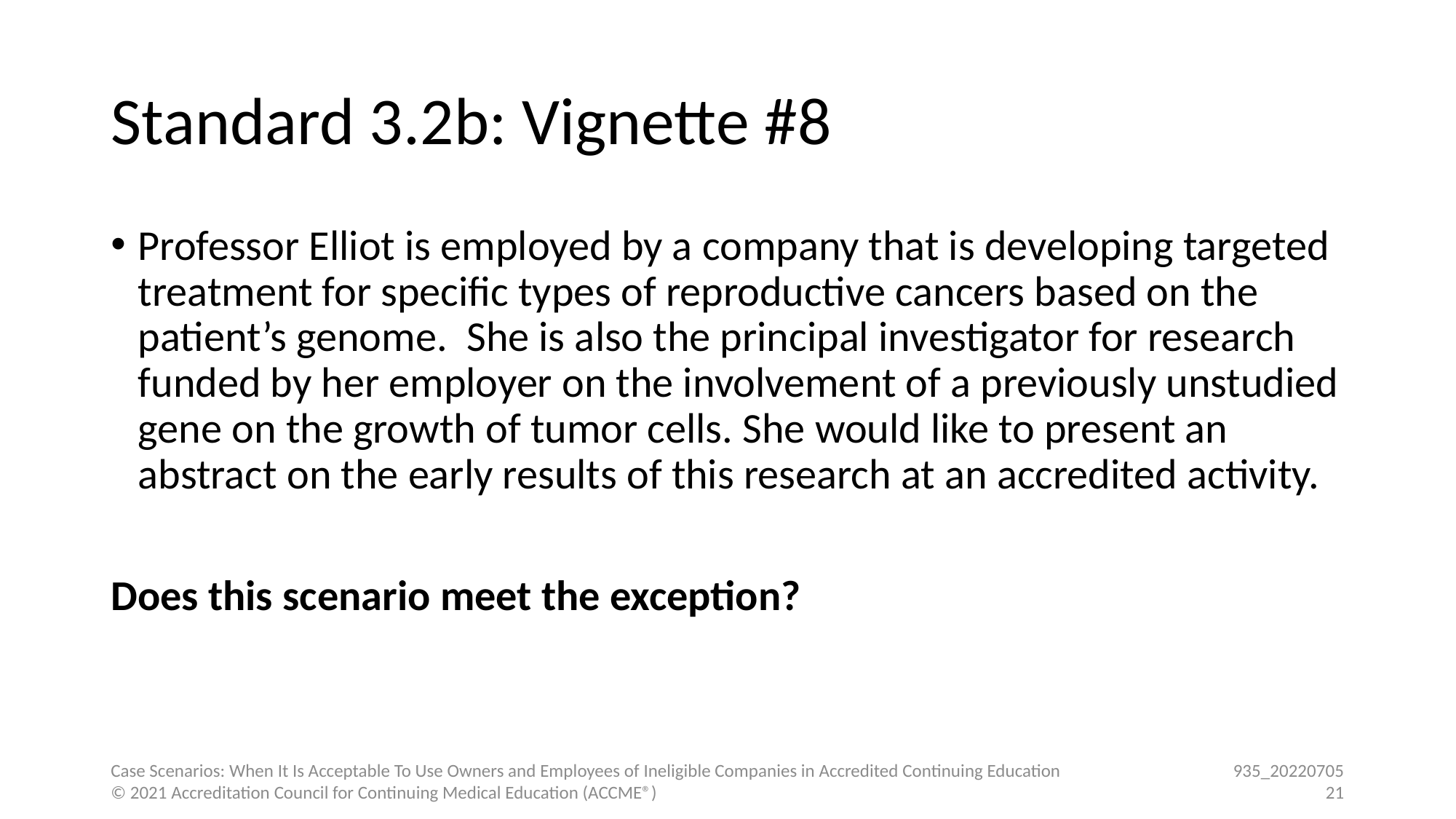

# Standard 3.2b: Vignette #8
Professor Elliot is employed by a company that is developing targeted treatment for specific types of reproductive cancers based on the patient’s genome.  She is also the principal investigator for research funded by her employer on the involvement of a previously unstudied gene on the growth of tumor cells. She would like to present an abstract on the early results of this research at an accredited activity.

Does this scenario meet the exception?
Case Scenarios: When It Is Acceptable To Use Owners and Employees of Ineligible Companies in Accredited Continuing Education
© 2021 Accreditation Council for Continuing Medical Education (ACCME®)
935_20220705
21